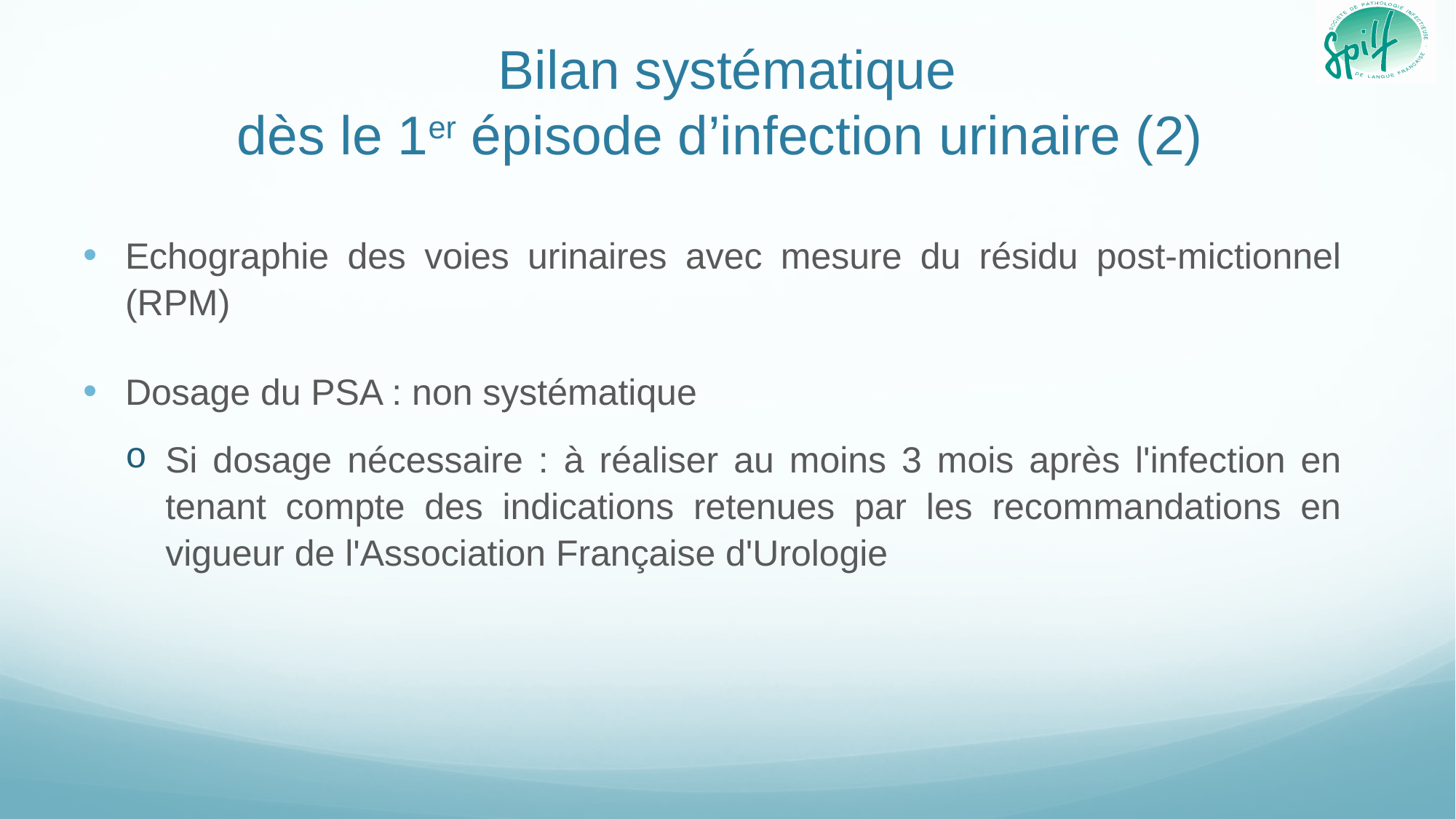

# Bilan systématique dès le 1er épisode d’infection urinaire (2)
Echographie des voies urinaires avec mesure du résidu post-mictionnel (RPM)
Dosage du PSA : non systématique
Si dosage nécessaire : à réaliser au moins 3 mois après l'infection en tenant compte des indications retenues par les recommandations en vigueur de l'Association Française d'Urologie